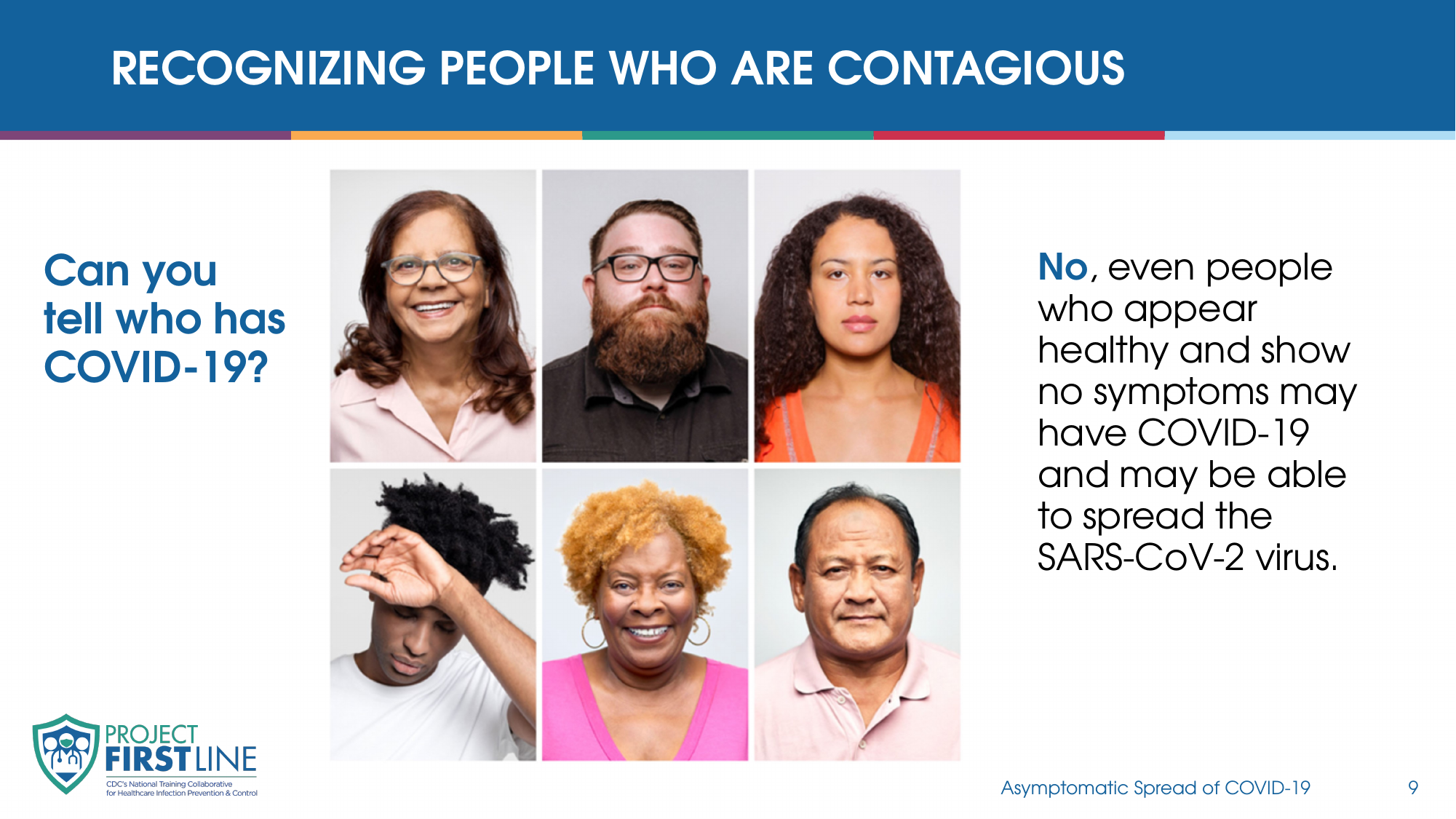

# Recognizing people who are contagious

Can you
tell who has COVID-19?
No, even people who appear healthy and show no symptoms may have COVID-19 and may be able to spread the
SARS-CoV-2 virus.
Asymptomatic Spread of COVID-19
9